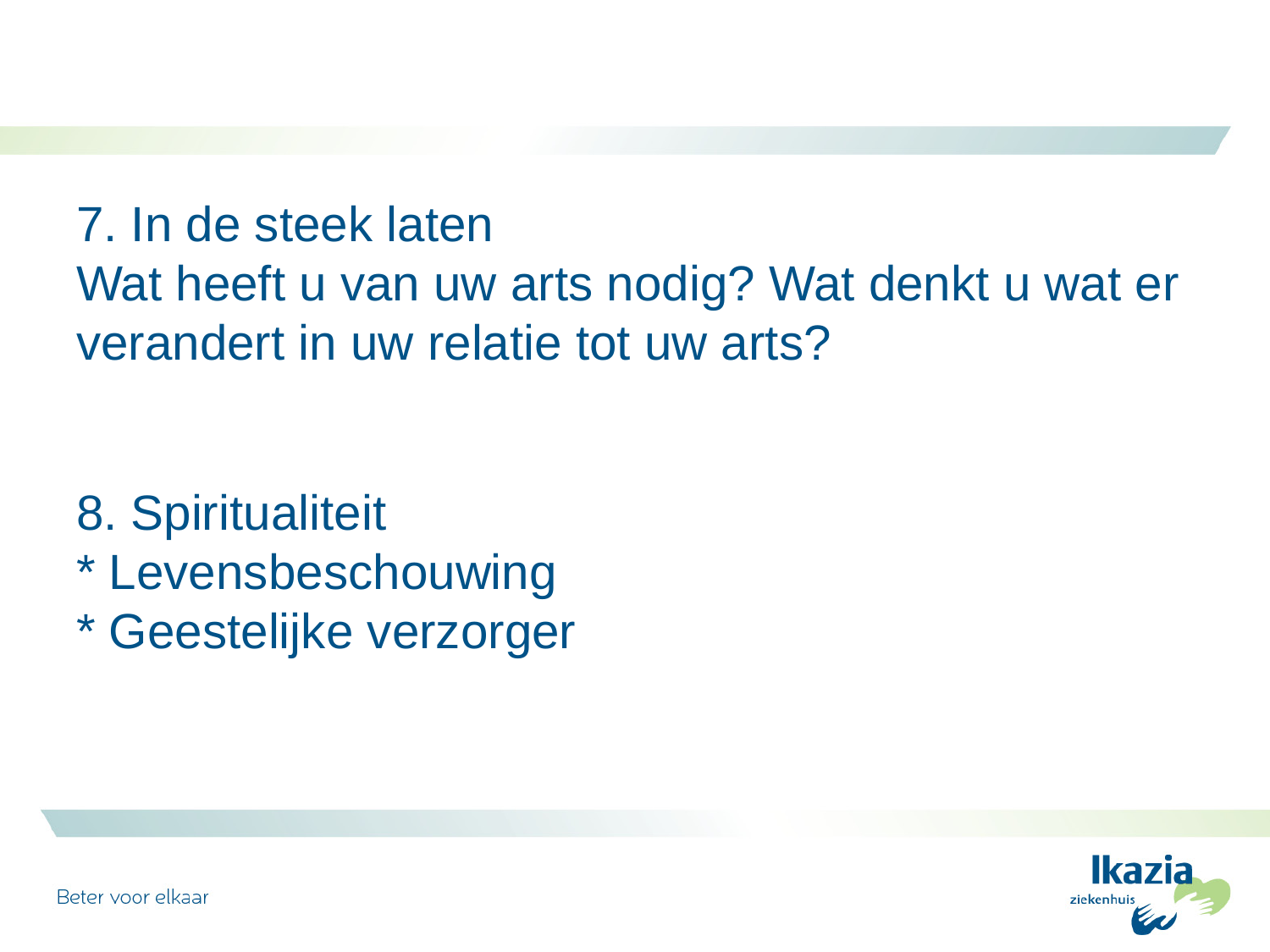

7. In de steek laten
Wat heeft u van uw arts nodig? Wat denkt u wat er verandert in uw relatie tot uw arts?

8. Spiritualiteit
* Levensbeschouwing
* Geestelijke verzorger